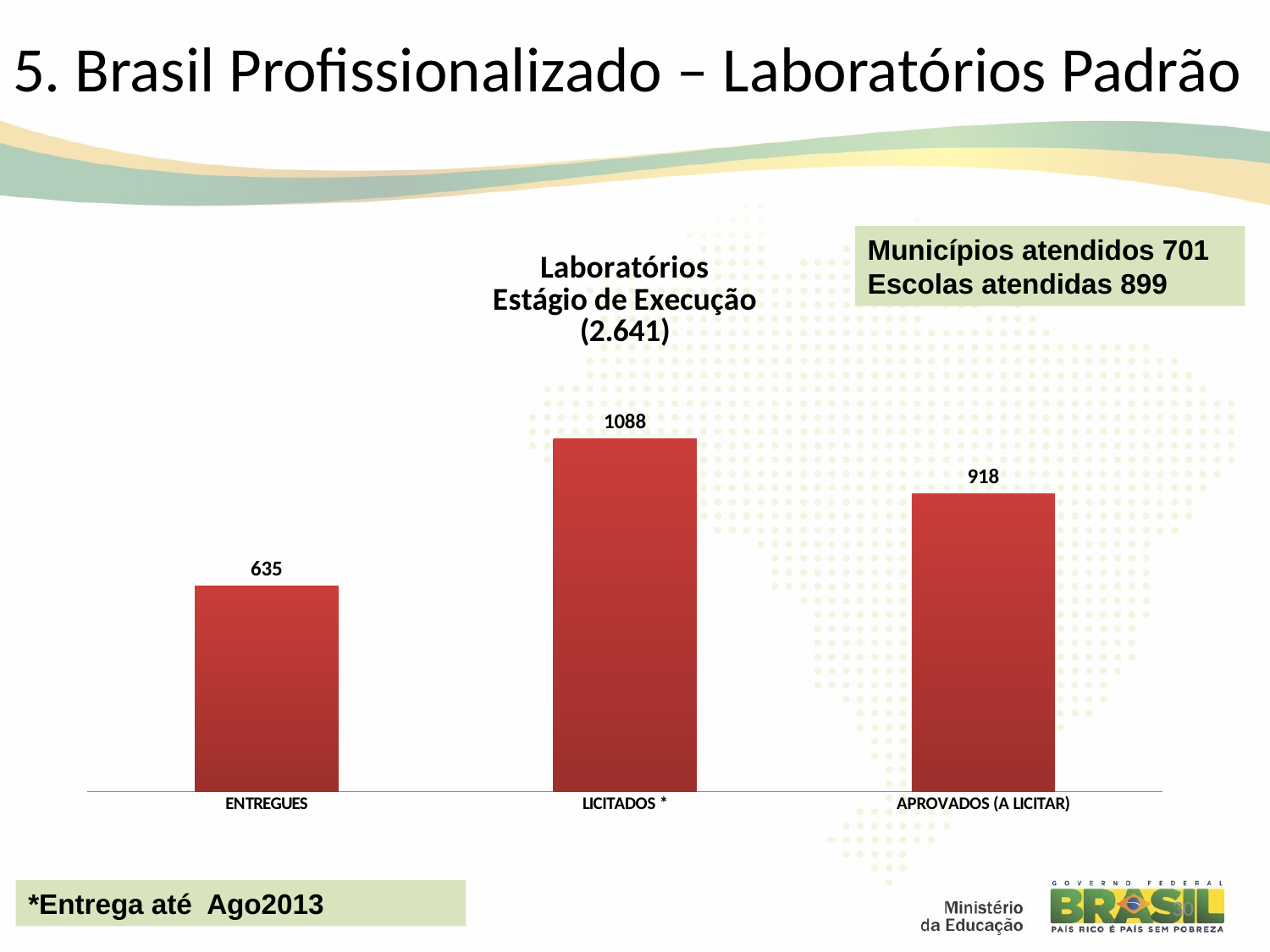

# 5. Brasil Profissionalizado – Laboratórios Padrão

### Chart: Laboratórios
Estágio de Execução
(2.641)

| Category |  |
|---|---|
| ENTREGUES | 635.0 |
| LICITADOS * | 1088.0 |
| APROVADOS (A LICITAR) | 918.0 |
Municípios atendidos 701
Escolas atendidas 899
*Entrega até  Ago2013
30